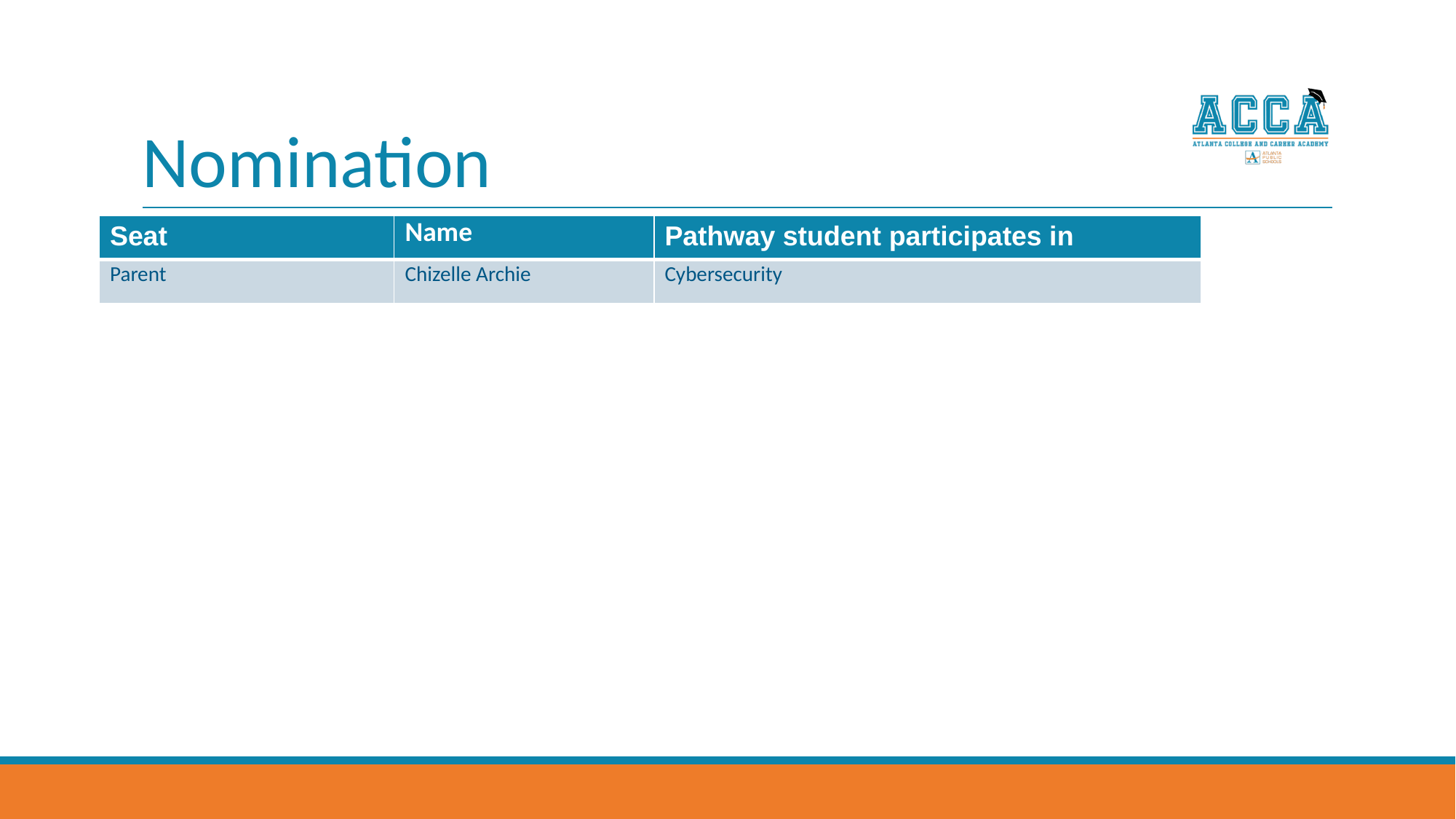

# Nomination
| Seat | Name | Pathway student participates in |
| --- | --- | --- |
| Parent | Chizelle Archie | Cybersecurity |